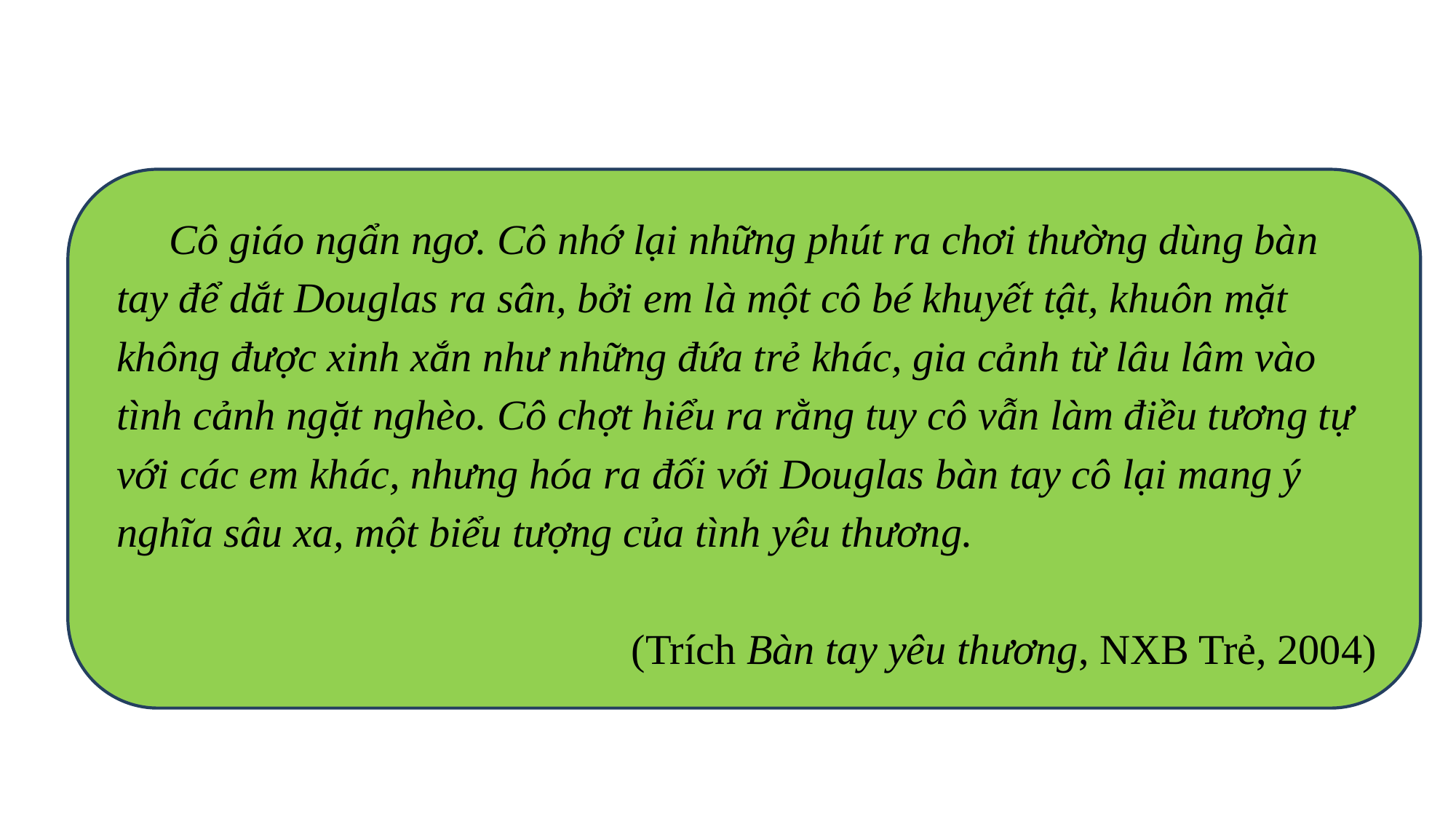

Cô giáo ngẩn ngơ. Cô nhớ lại những phút ra chơi thường dùng bàn tay để dắt Douglas ra sân, bởi em là một cô bé khuyết tật, khuôn mặt không được xinh xắn như những đứa trẻ khác, gia cảnh từ lâu lâm vào tình cảnh ngặt nghèo. Cô chợt hiểu ra rằng tuy cô vẫn làm điều tương tự với các em khác, nhưng hóa ra đối với Douglas bàn tay cô lại mang ý nghĩa sâu xa, một biểu tượng của tình yêu thương.

(Trích Bàn tay yêu thương, NXB Trẻ, 2004)